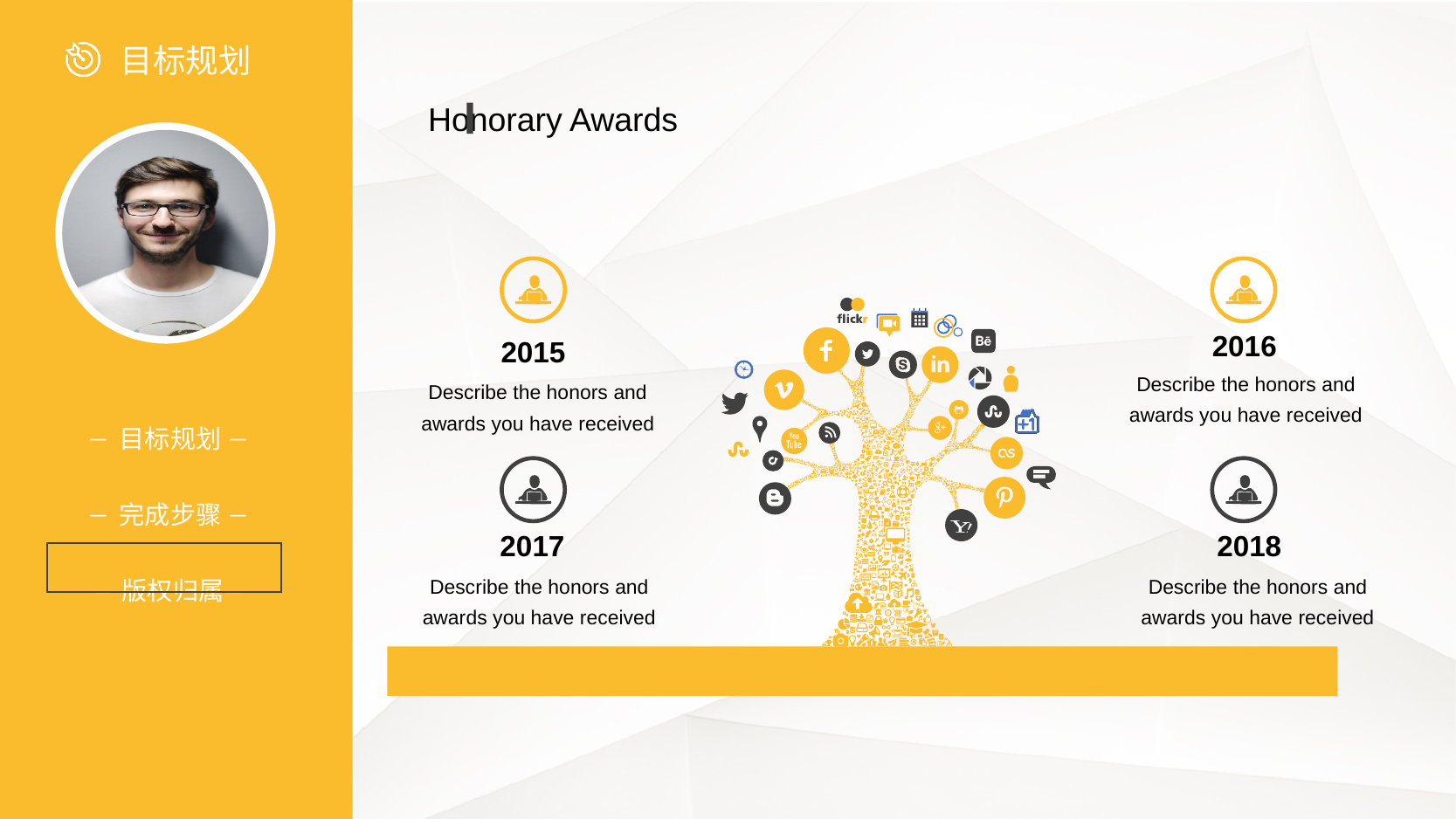

Honorary Awards

2016
Describe the honors and awards you have received
2015
Describe the honors and awards you have received

2017
Describe the honors and awards you have received
2018
Describe the honors and awards you have received